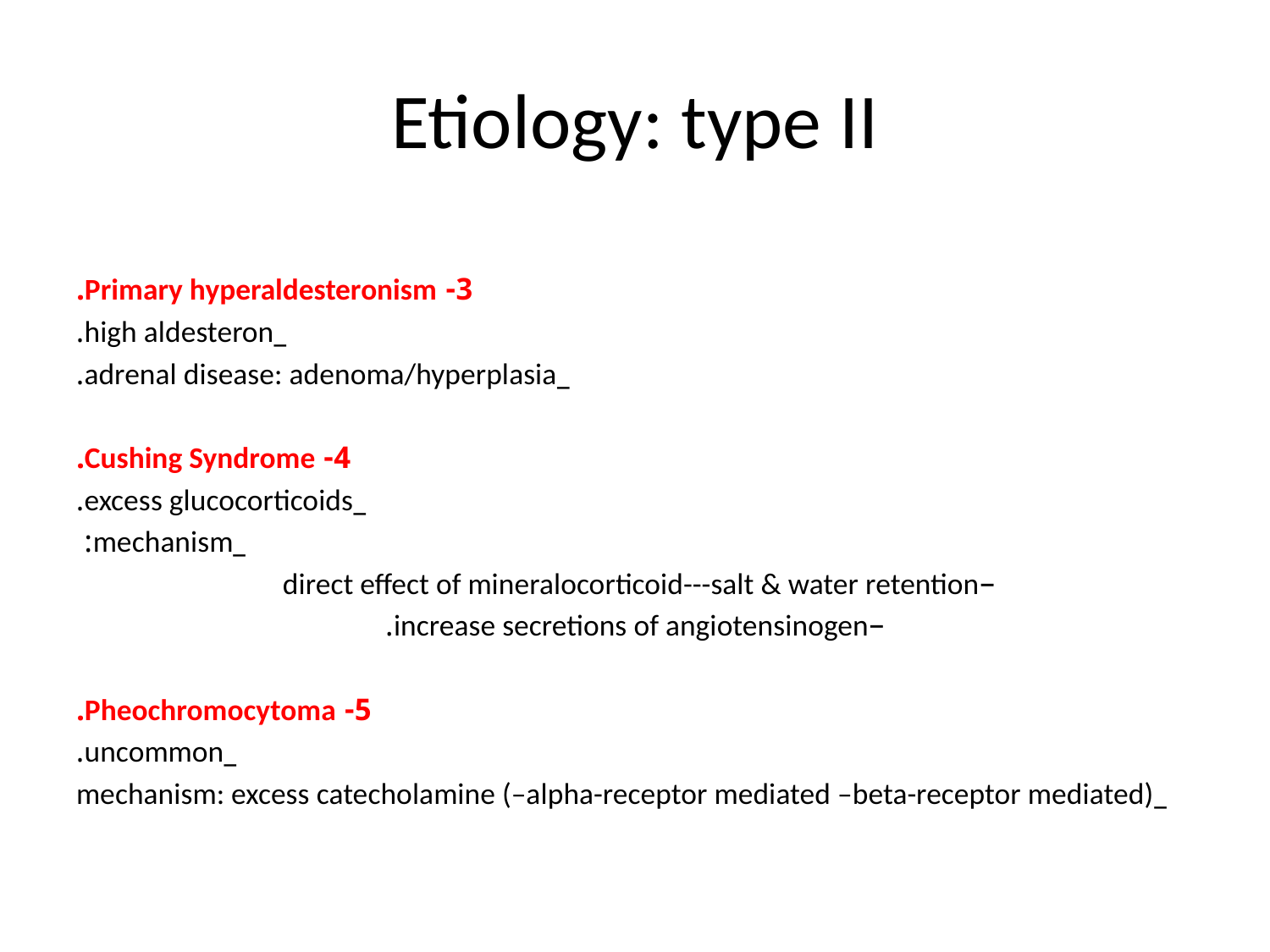

# Etiology: type II

3- Primary hyperaldesteronism.
_high aldesteron.
_adrenal disease: adenoma/hyperplasia.

4- Cushing Syndrome.
_excess glucocorticoids.
_mechanism:
–direct effect of mineralocorticoid---salt & water retention
–increase secretions of angiotensinogen.

5- Pheochromocytoma.
_uncommon.
_mechanism: excess catecholamine (–alpha-receptor mediated –beta-receptor mediated)